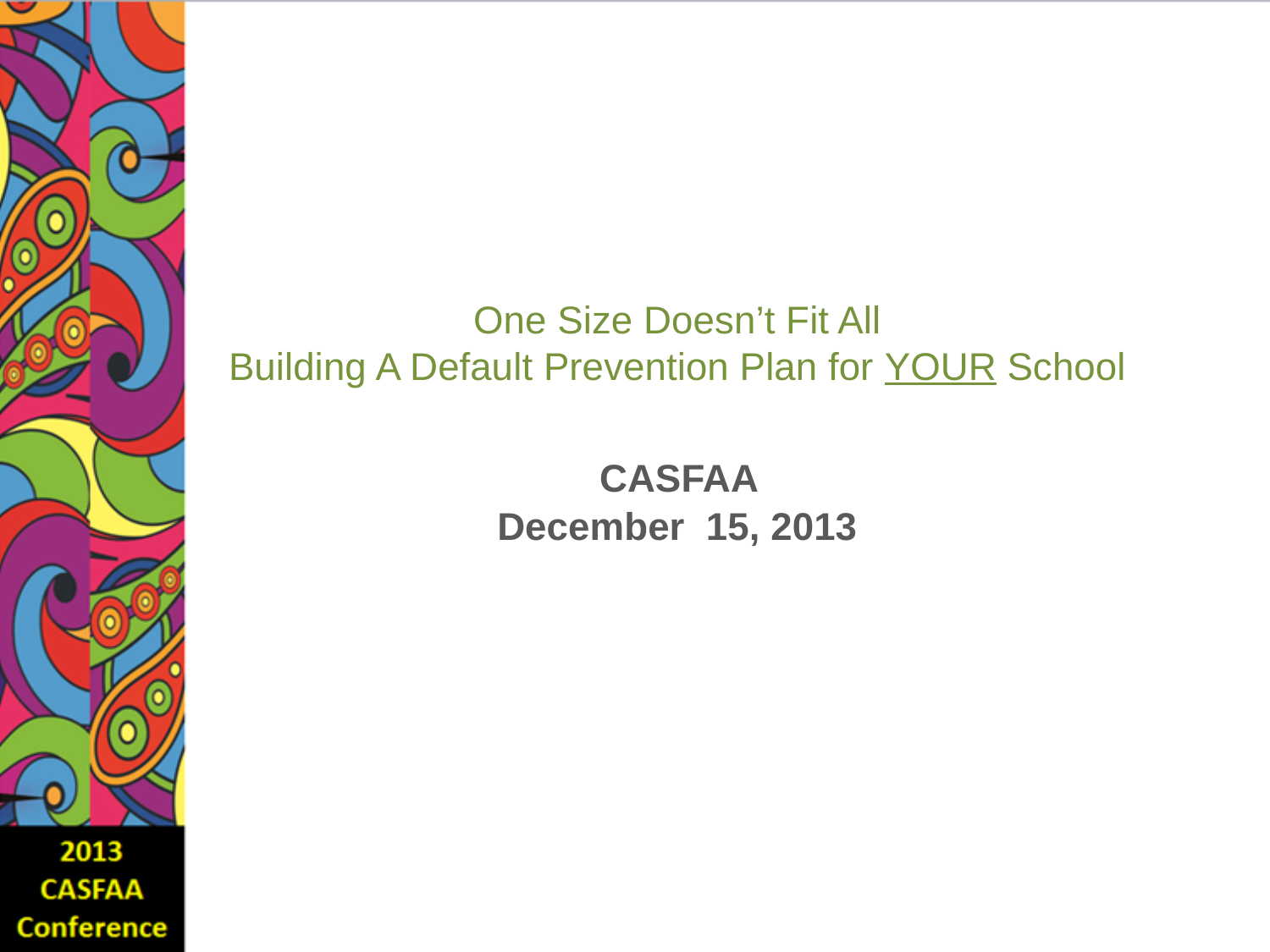

# One Size Doesn’t Fit All Building A Default Prevention Plan for YOUR School CASFAA December  15, 2013